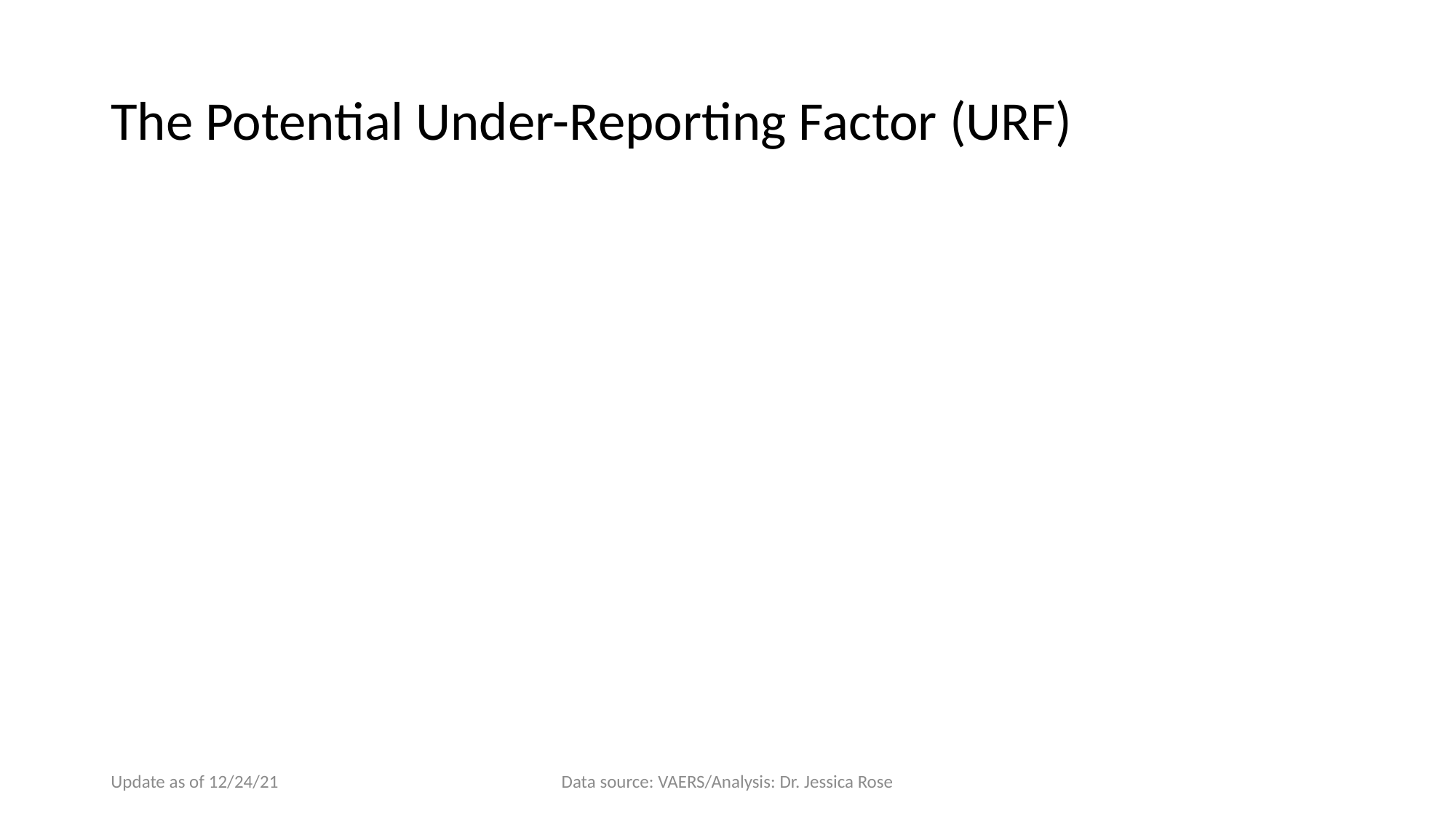

# The Potential Under-Reporting Factor (URF)
Update as of 12/24/21
Data source: VAERS/Analysis: Dr. Jessica Rose